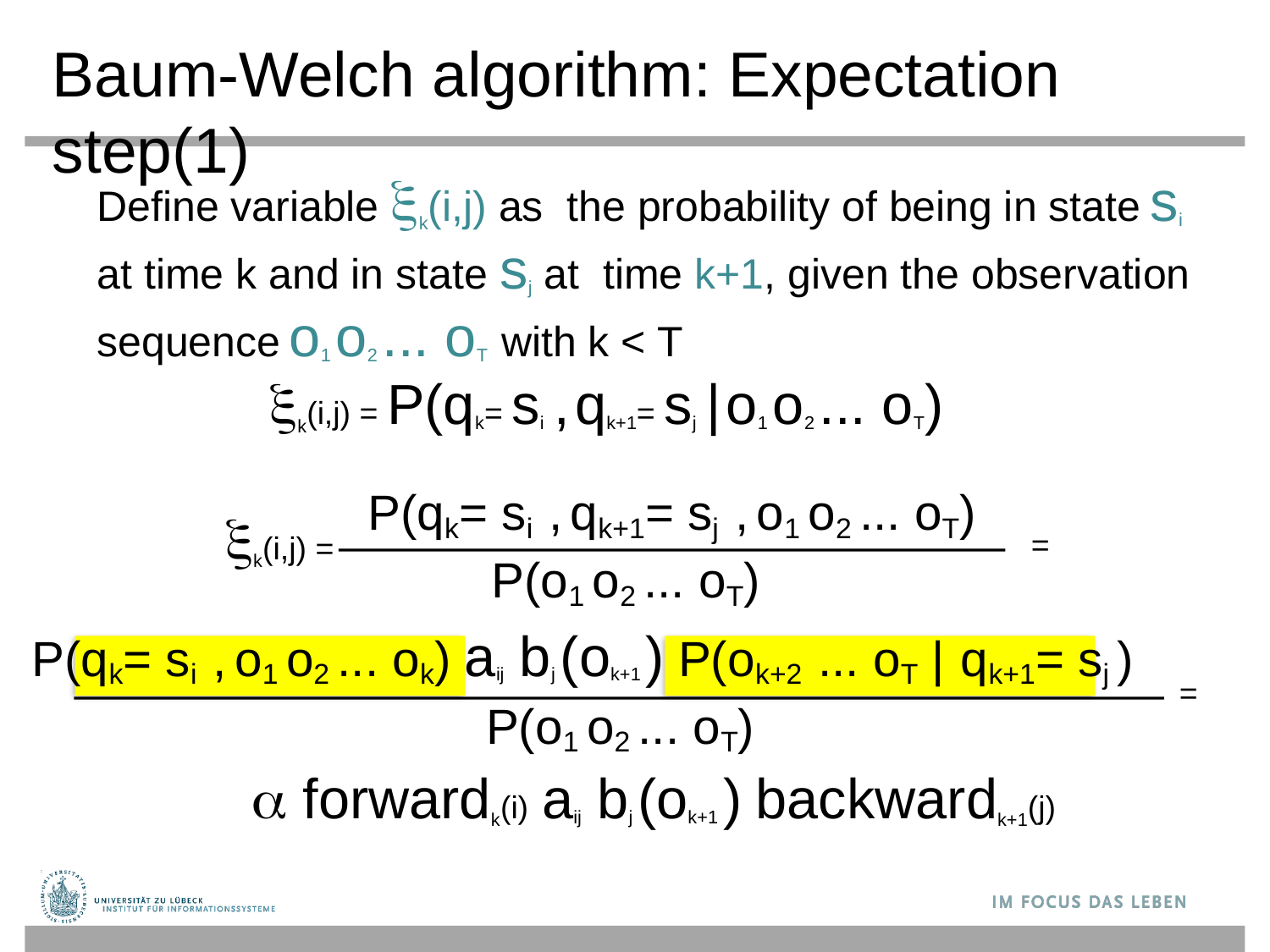

Baum-Welch algorithm: Expectation step(1)
Define variable ξk(i,j) as  the probability of being in state si at time k and in state sj at  time k+1, given the observation sequence o1 o2 ... oT  with k < T
           ξk(i,j) = P(qk= si  , qk+1= sj  | o1 o2 ... oT)
P(qk= si  , qk+1= sj  , o1 o2 ... oT)
         P(o1 o2 ... oT)
ξk(i,j) =
=

P(qk= si  , o1 o2 ... ok) aij bj (ok+1 ) P(ok+2  ... oT |  qk+1= sj )
                                 P(o1 o2 ... oT)

=

   α forwardk(i) aij bj (ok+1 ) backwardk+1(j)